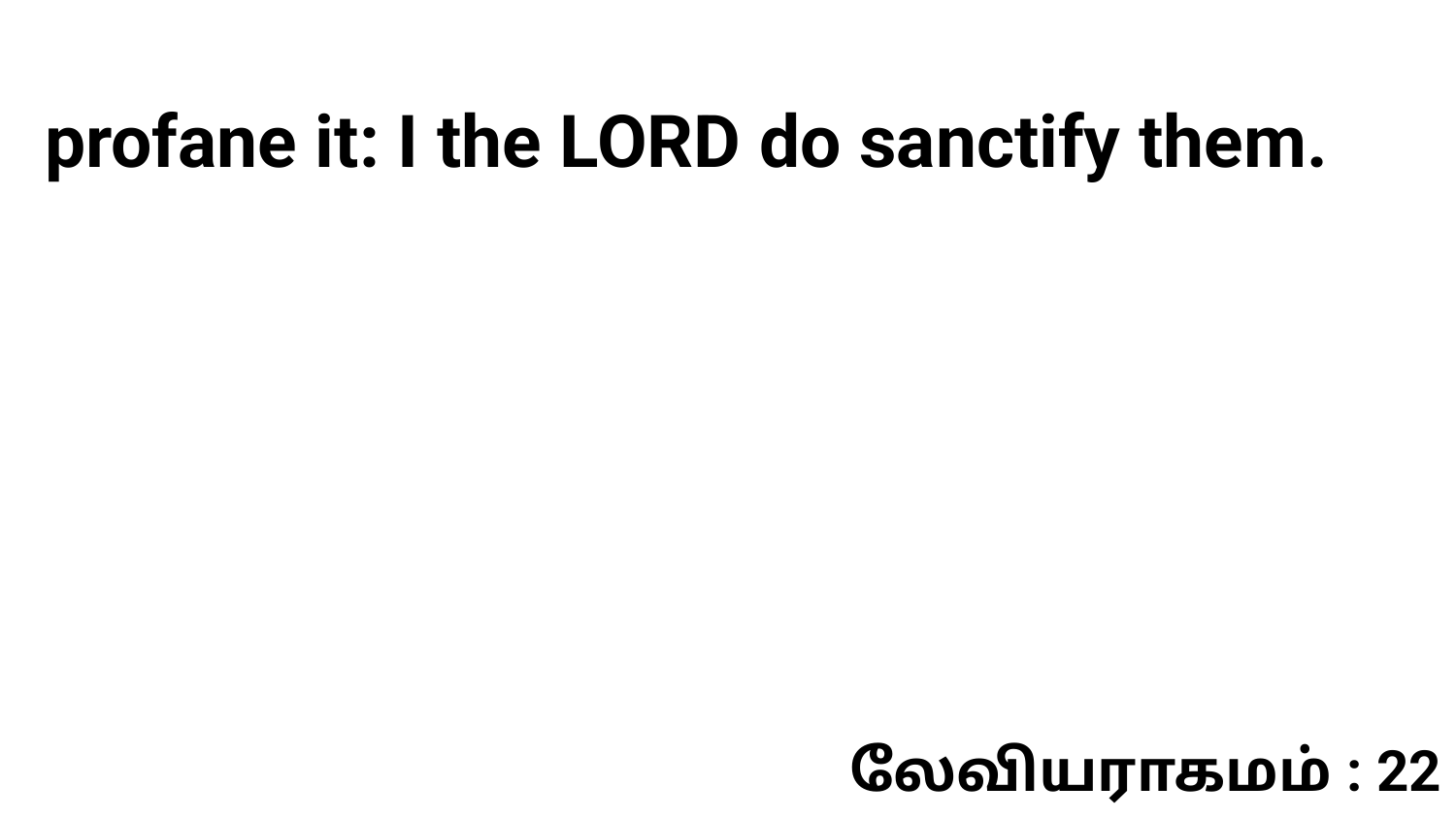

profane it: I the LORD do sanctify them.
லேவியராகமம் : 22